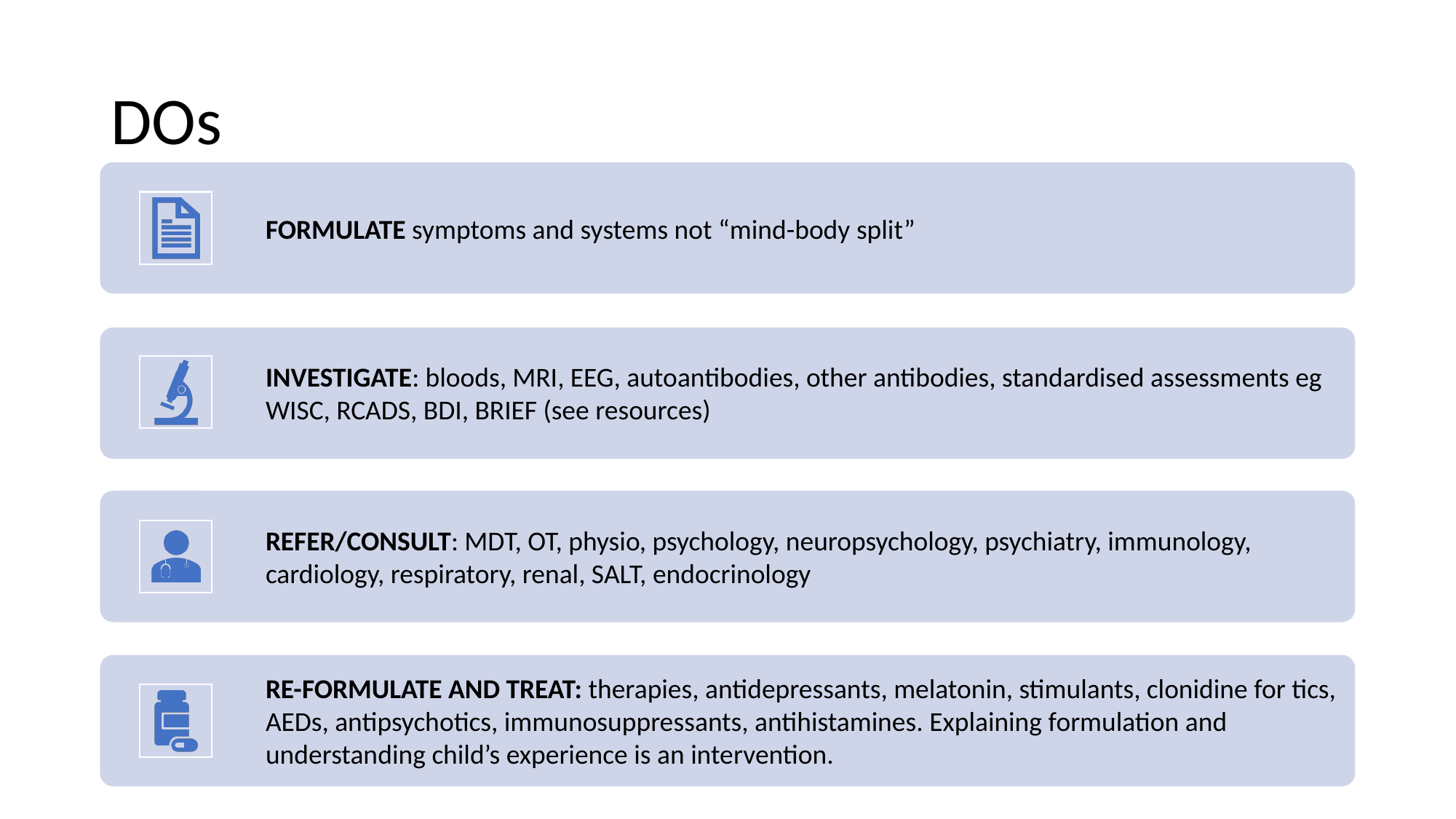

# DOs
FORMULATE symptoms and systems not “mind-body split”
INVESTIGATE: bloods, MRI, EEG, autoantibodies, other antibodies, standardised assessments eg WISC, RCADS, BDI, BRIEF (see resources)
REFER/CONSULT: MDT, OT, physio, psychology, neuropsychology, psychiatry, immunology, cardiology, respiratory, renal, SALT, endocrinology
RE-FORMULATE AND TREAT: therapies, antidepressants, melatonin, stimulants, clonidine for tics, AEDs, antipsychotics, immunosuppressants, antihistamines. Explaining formulation and understanding child’s experience is an intervention.